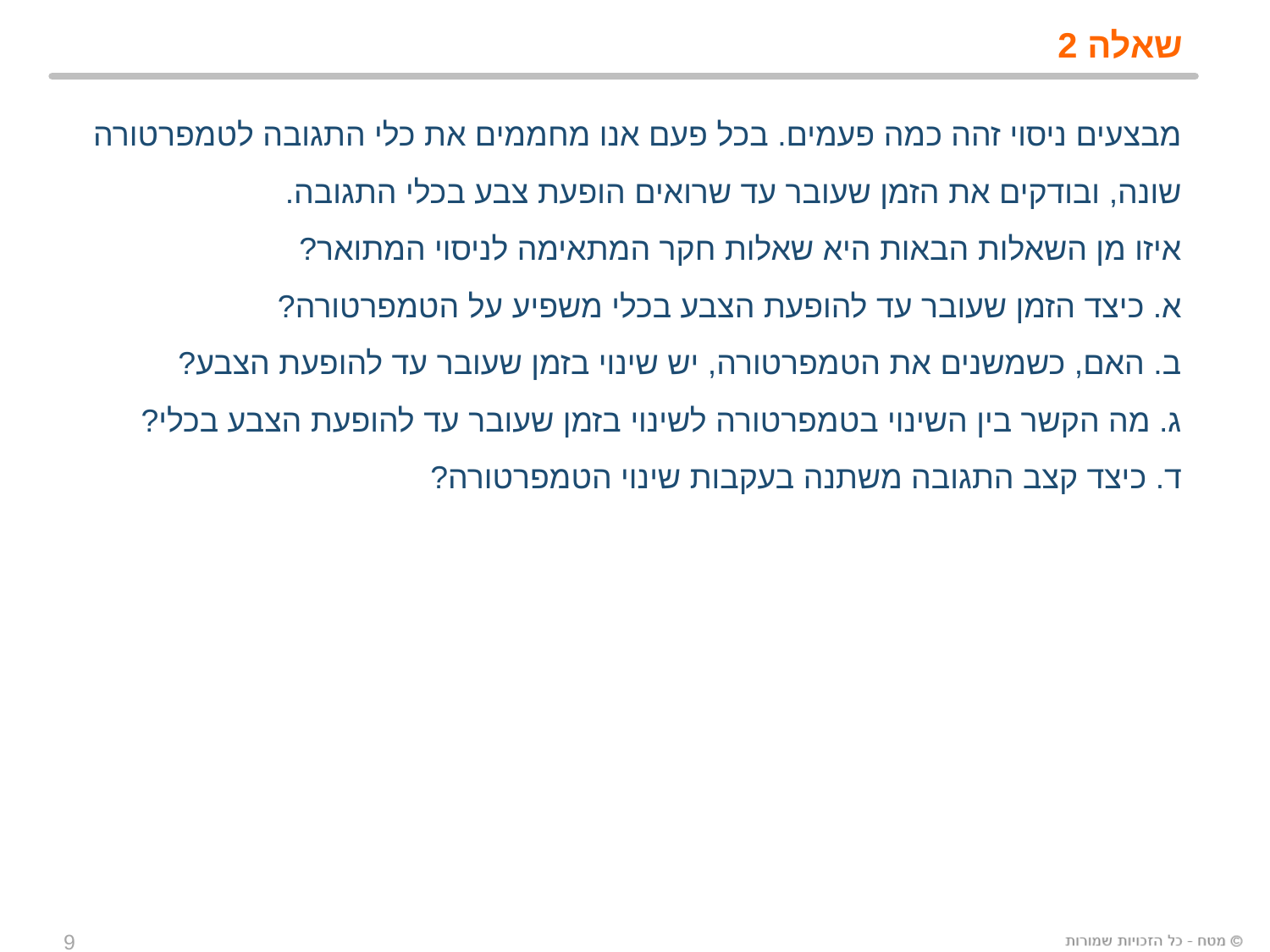

שאלה 2
מבצעים ניסוי זהה כמה פעמים. בכל פעם אנו מחממים את כלי התגובה לטמפרטורה שונה, ובודקים את הזמן שעובר עד שרואים הופעת צבע בכלי התגובה.
איזו מן השאלות הבאות היא שאלות חקר המתאימה לניסוי המתואר?
	א. כיצד הזמן שעובר עד להופעת הצבע בכלי משפיע על הטמפרטורה?
	ב. האם, כשמשנים את הטמפרטורה, יש שינוי בזמן שעובר עד להופעת הצבע?
	ג. מה הקשר בין השינוי בטמפרטורה לשינוי בזמן שעובר עד להופעת הצבע בכלי?
	ד. כיצד קצב התגובה משתנה בעקבות שינוי הטמפרטורה?

9